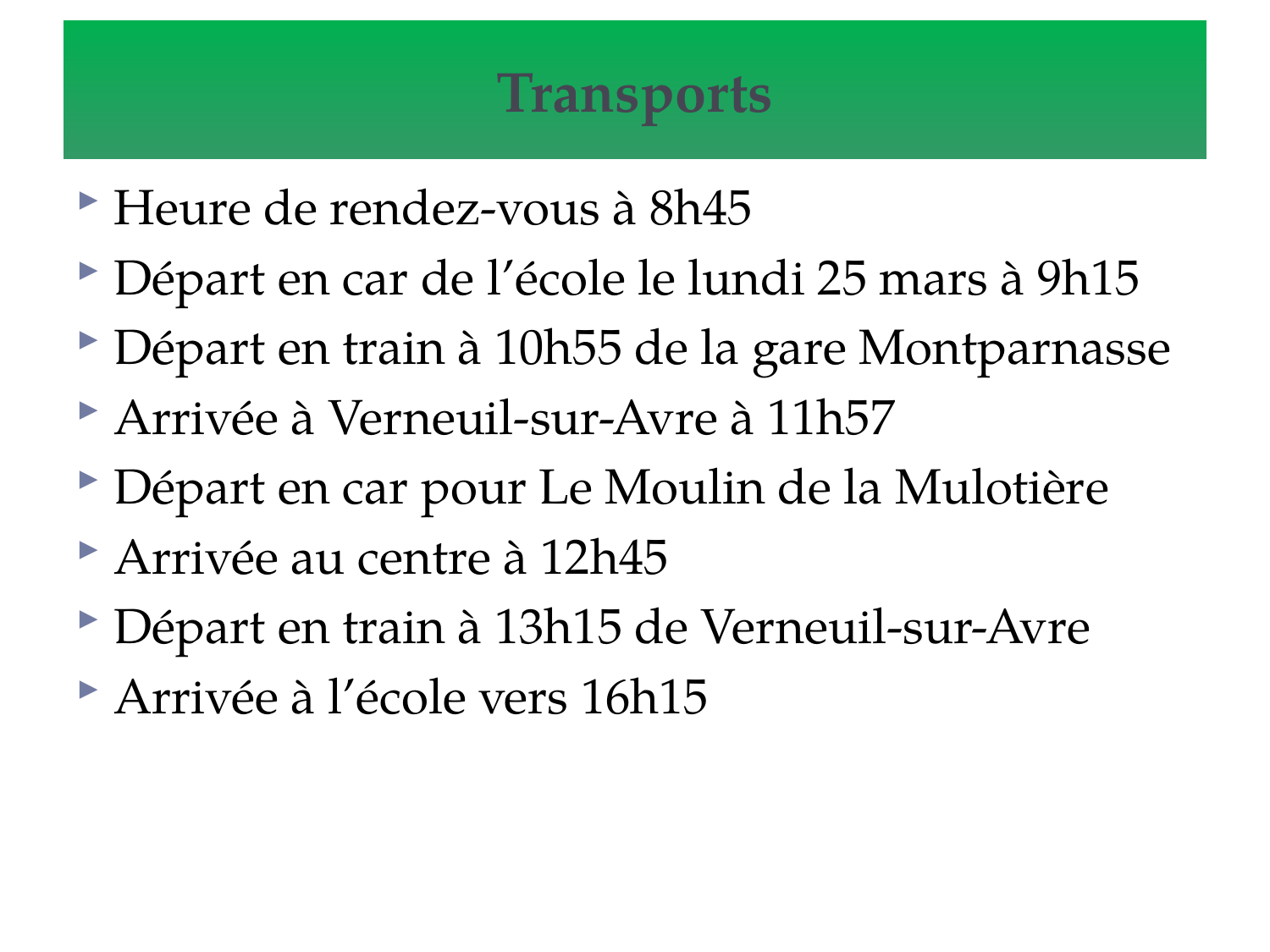

# Transports
Heure de rendez-vous à 8h45
Départ en car de l’école le lundi 25 mars à 9h15
Départ en train à 10h55 de la gare Montparnasse
Arrivée à Verneuil-sur-Avre à 11h57
Départ en car pour Le Moulin de la Mulotière
Arrivée au centre à 12h45
Départ en train à 13h15 de Verneuil-sur-Avre
Arrivée à l’école vers 16h15